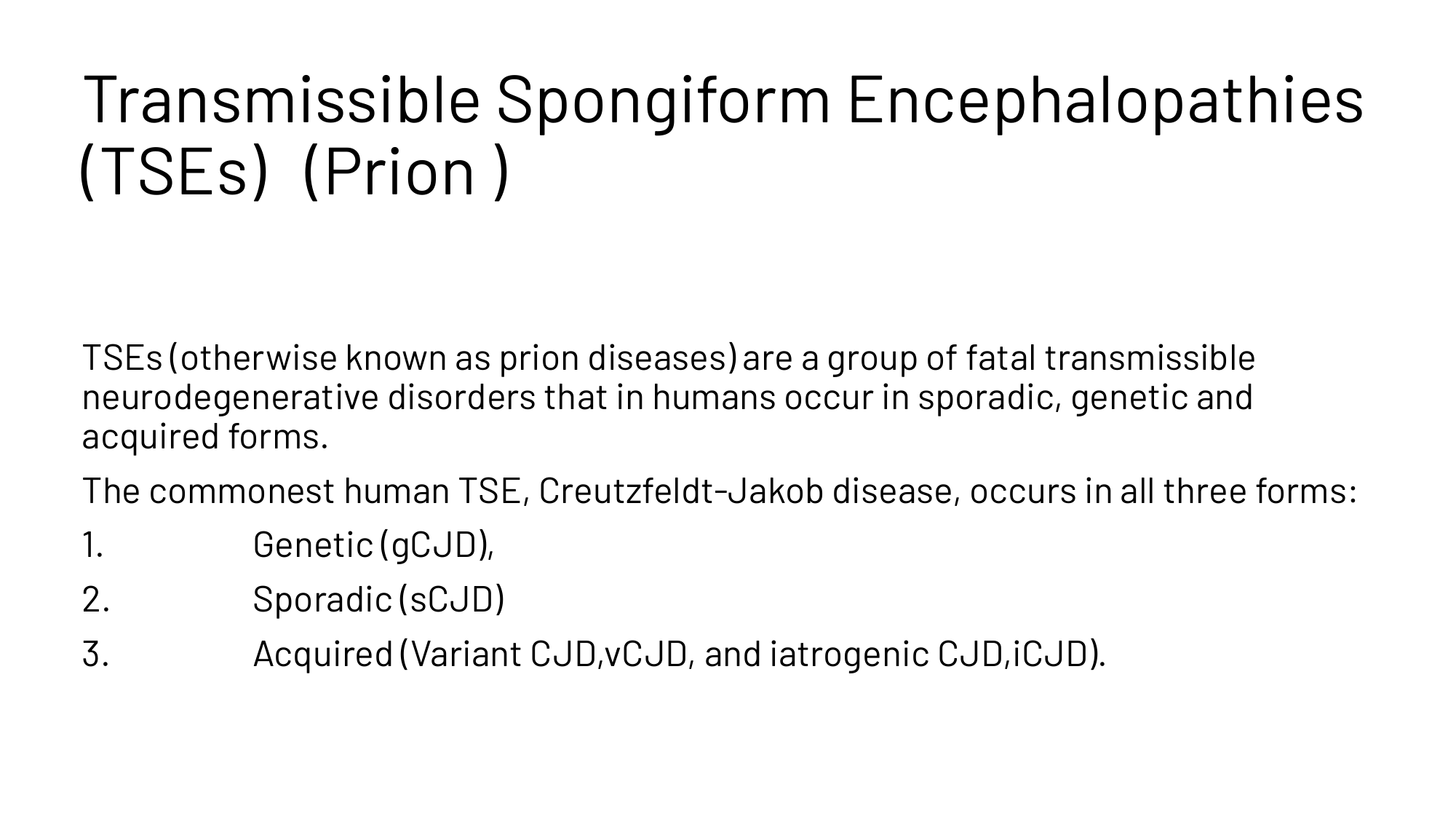

# Transmissible Spongiform Encephalopathies (TSEs)   (Prion )
TSEs (otherwise known as prion diseases) are a group of fatal transmissible neurodegenerative disorders that in humans occur in sporadic, genetic and acquired forms.
The commonest human TSE, Creutzfeldt-Jakob disease, occurs in all three forms:
	Genetic (gCJD),
	Sporadic (sCJD)
	Acquired (Variant CJD,vCJD, and iatrogenic CJD,iCJD).